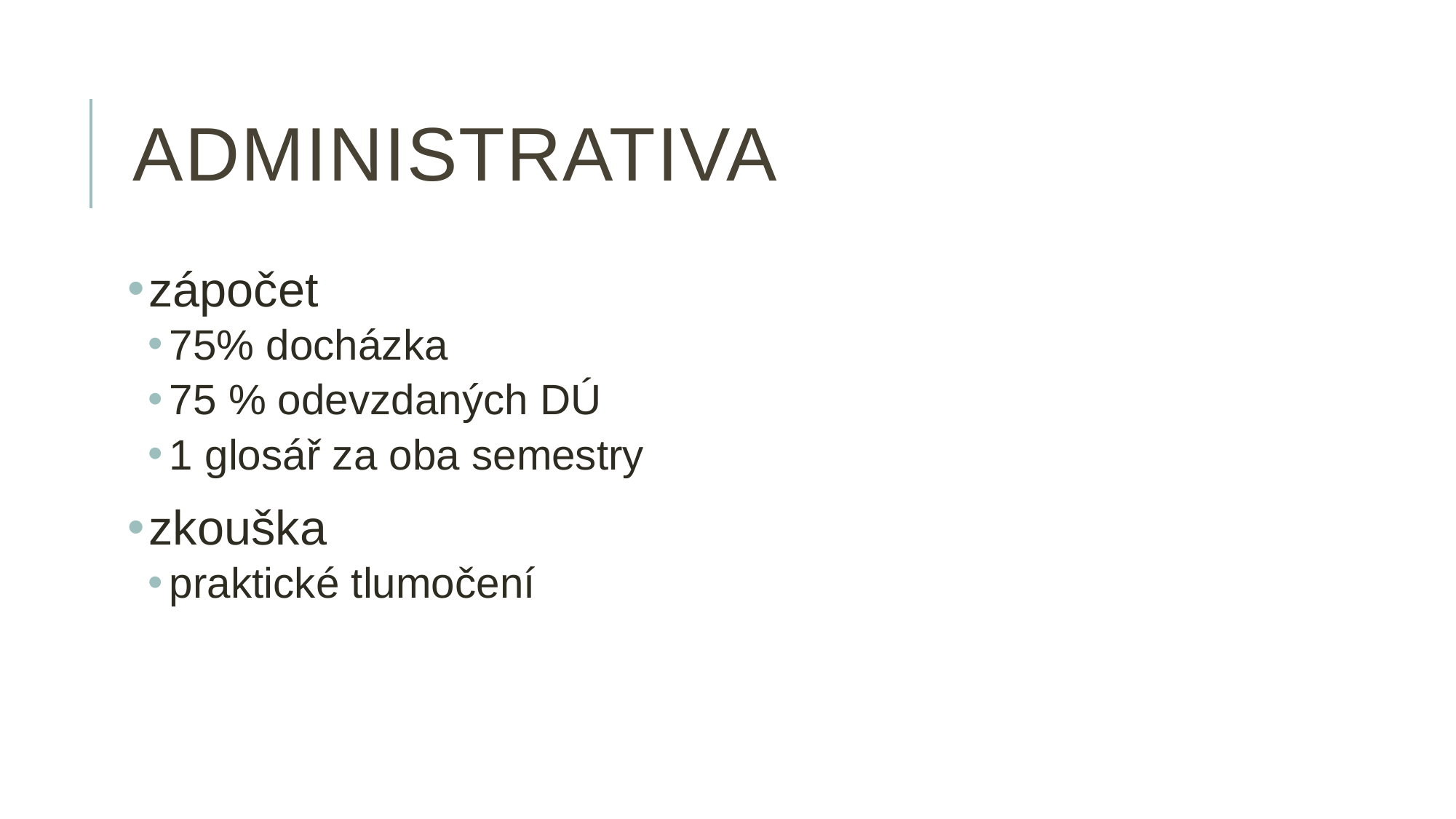

# administrativa
zápočet
75% docházka
75 % odevzdaných DÚ
1 glosář za oba semestry
zkouška
praktické tlumočení